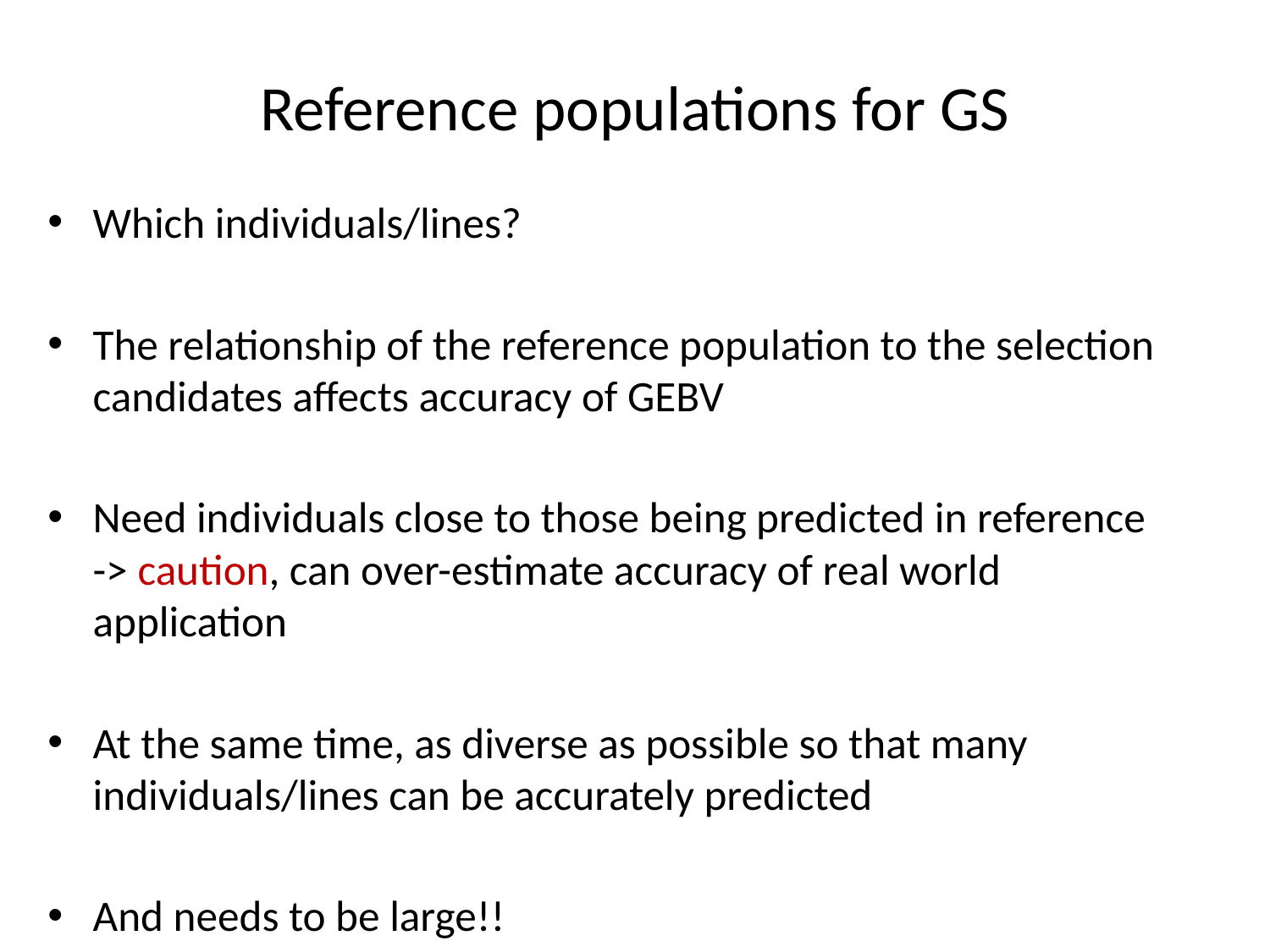

# Reference populations for GS
Which individuals/lines?

The relationship of the reference population to the selection candidates affects accuracy of GEBV

Need individuals close to those being predicted in reference -> caution, can over-estimate accuracy of real world application

At the same time, as diverse as possible so that many individuals/lines can be accurately predicted

And needs to be large!!